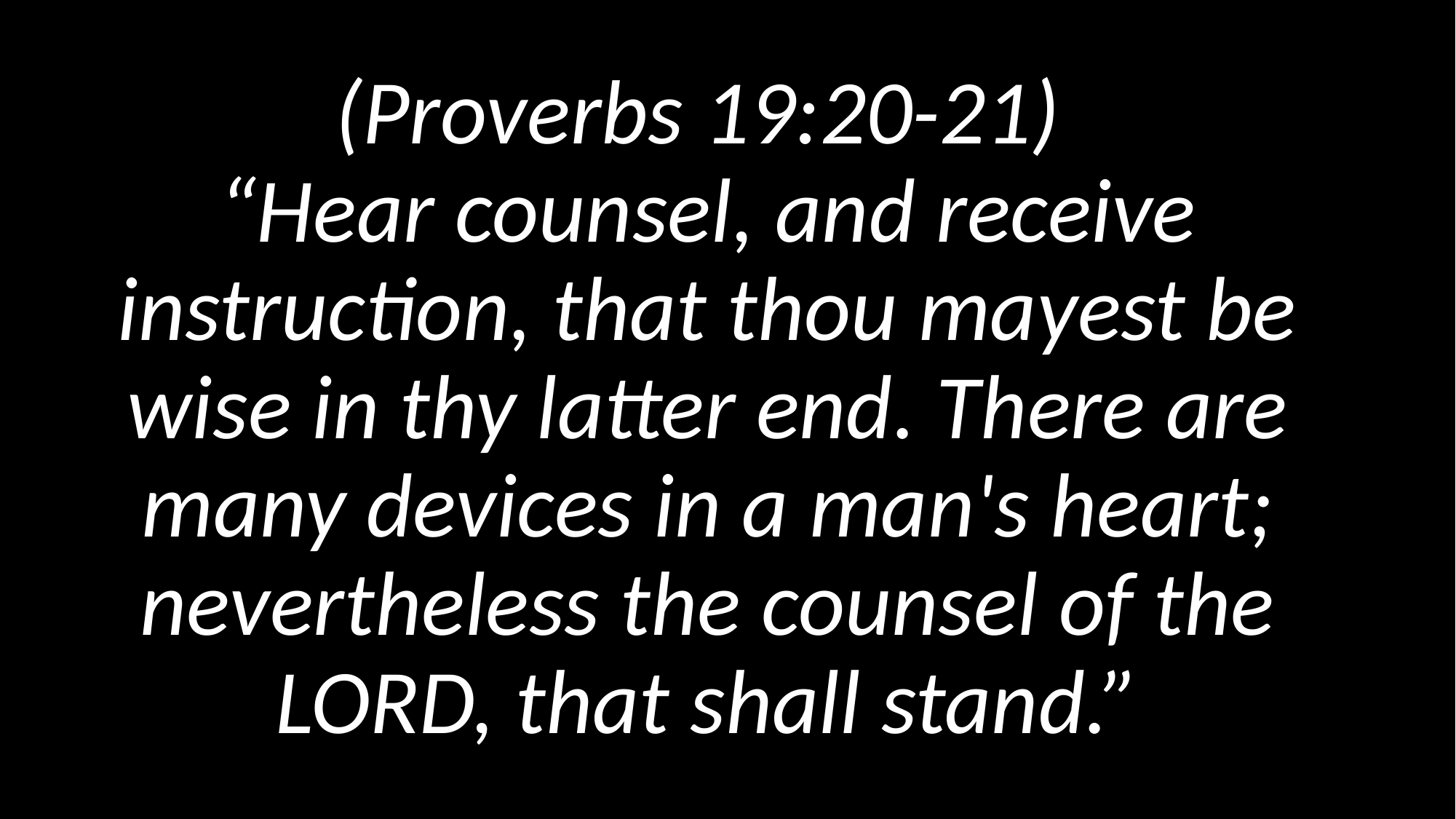

# (Proverbs 19:20-21) “Hear counsel, and receive instruction, that thou mayest be wise in thy latter end. There are many devices in a man's heart; nevertheless the counsel of the LORD, that shall stand.”